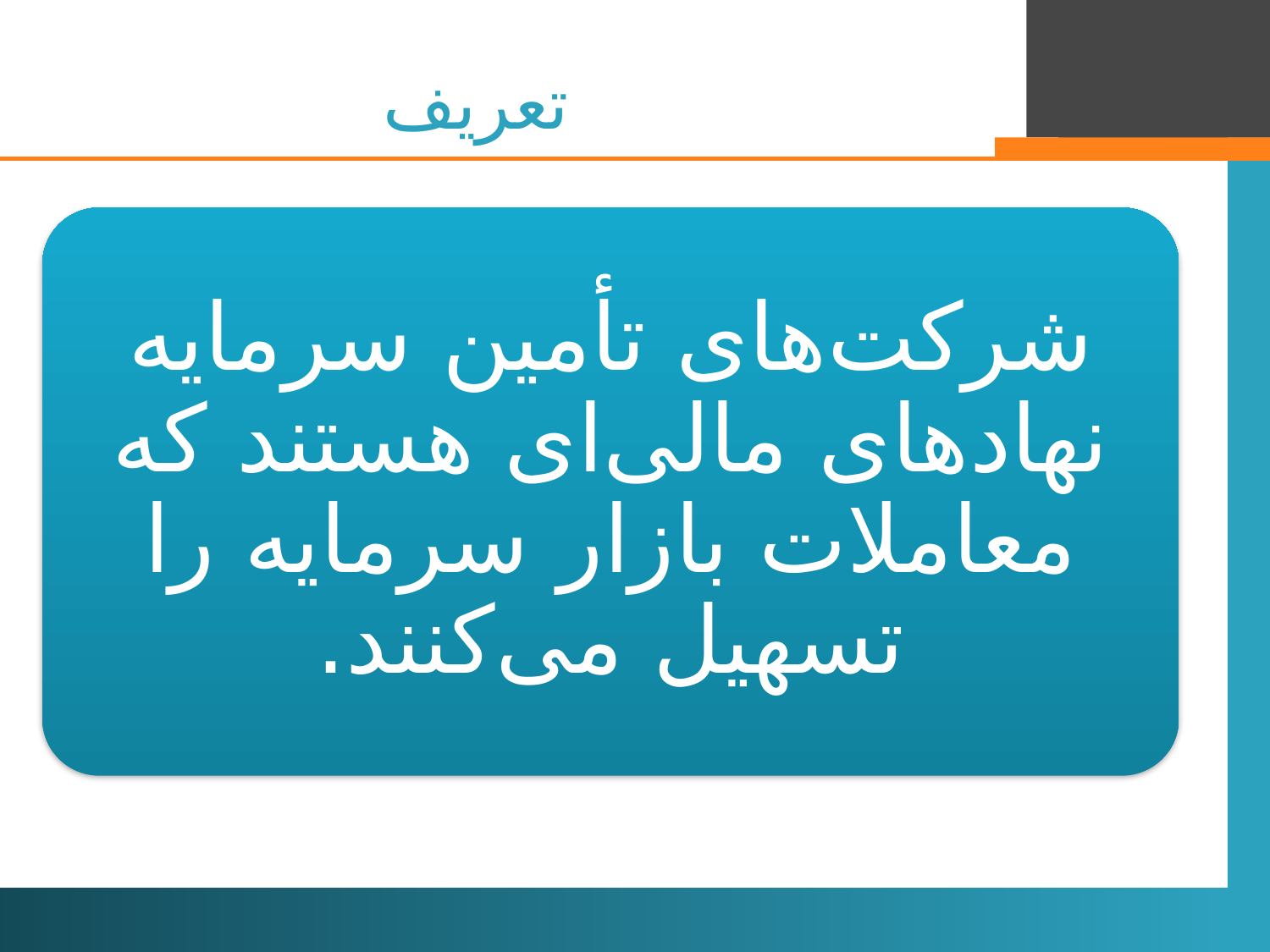

# تعریف
شرکت‌های تأمین سرمایه نهادهای مالی‌ای هستند كه معاملات بازار سرمايه را تسهيل می‌كنند.